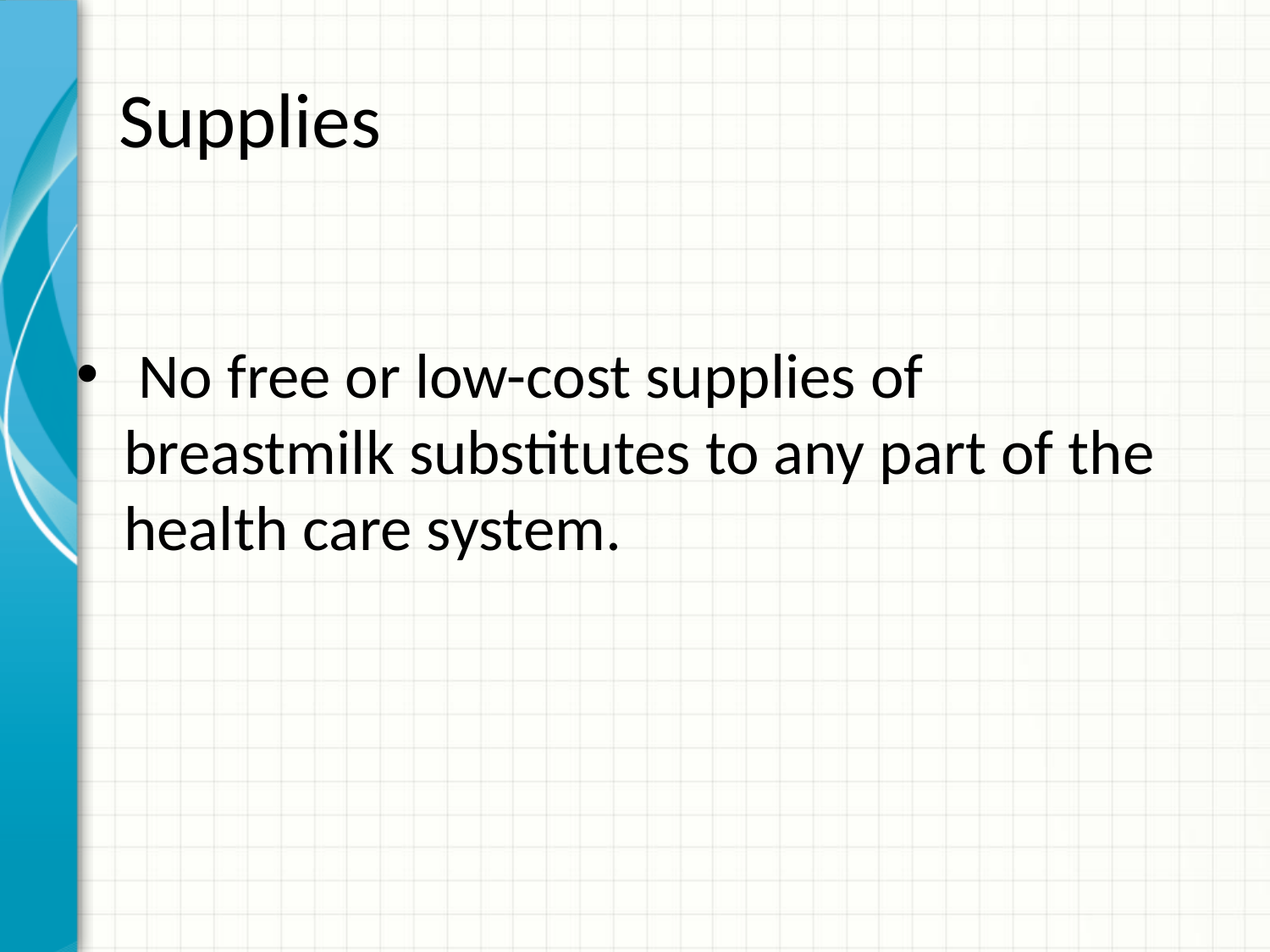

# Supplies
 No free or low-cost supplies of breastmilk substitutes to any part of the health care system.